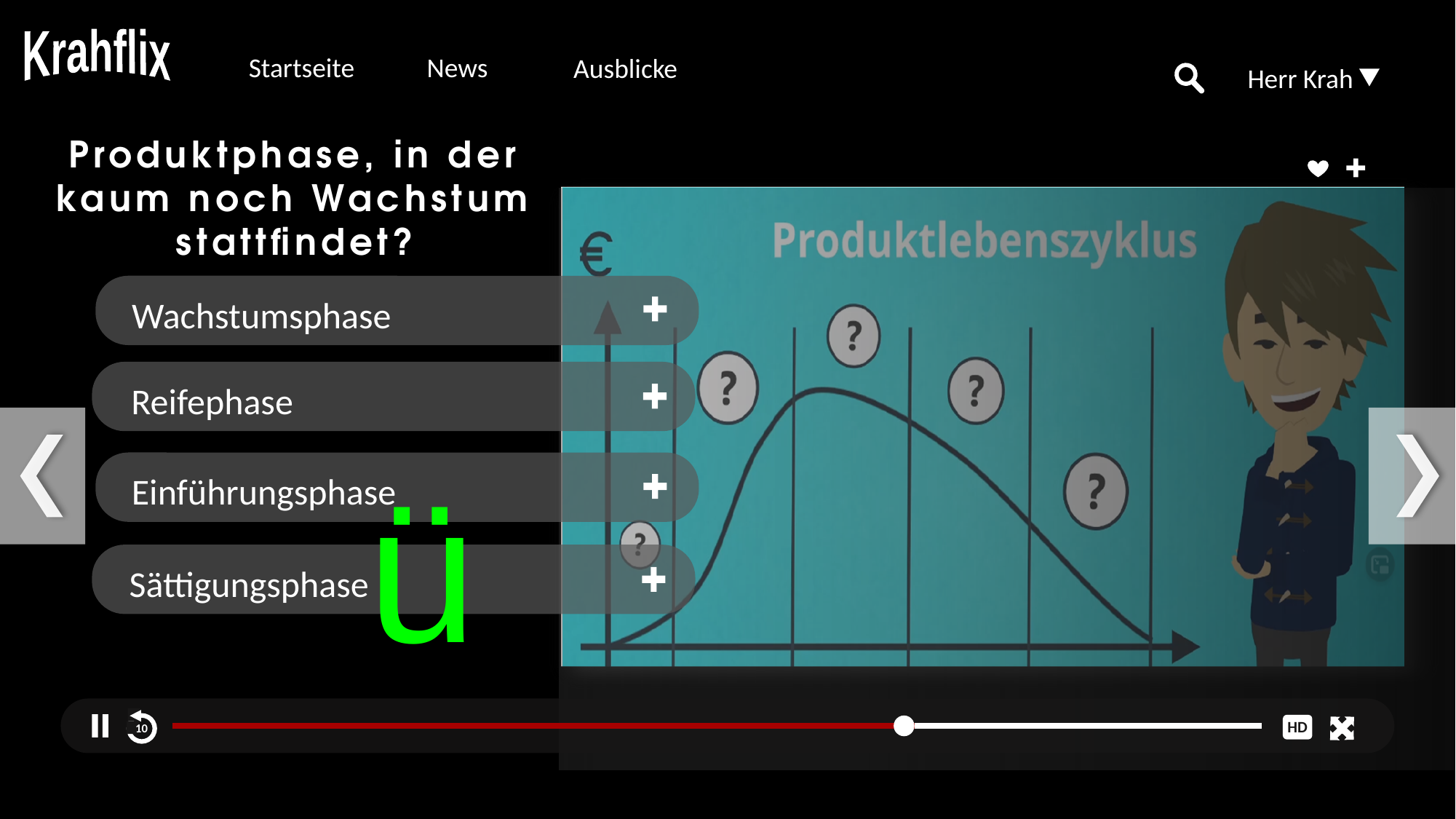

Krahflix
Startseite
News
Ausblicke
Herr Krah

Produktphase, in der kaum noch Wachstum stattfindet?

Wachstumsphase

Reifephase

ü

Einführungsphase

Sättigungsphase

10
HD